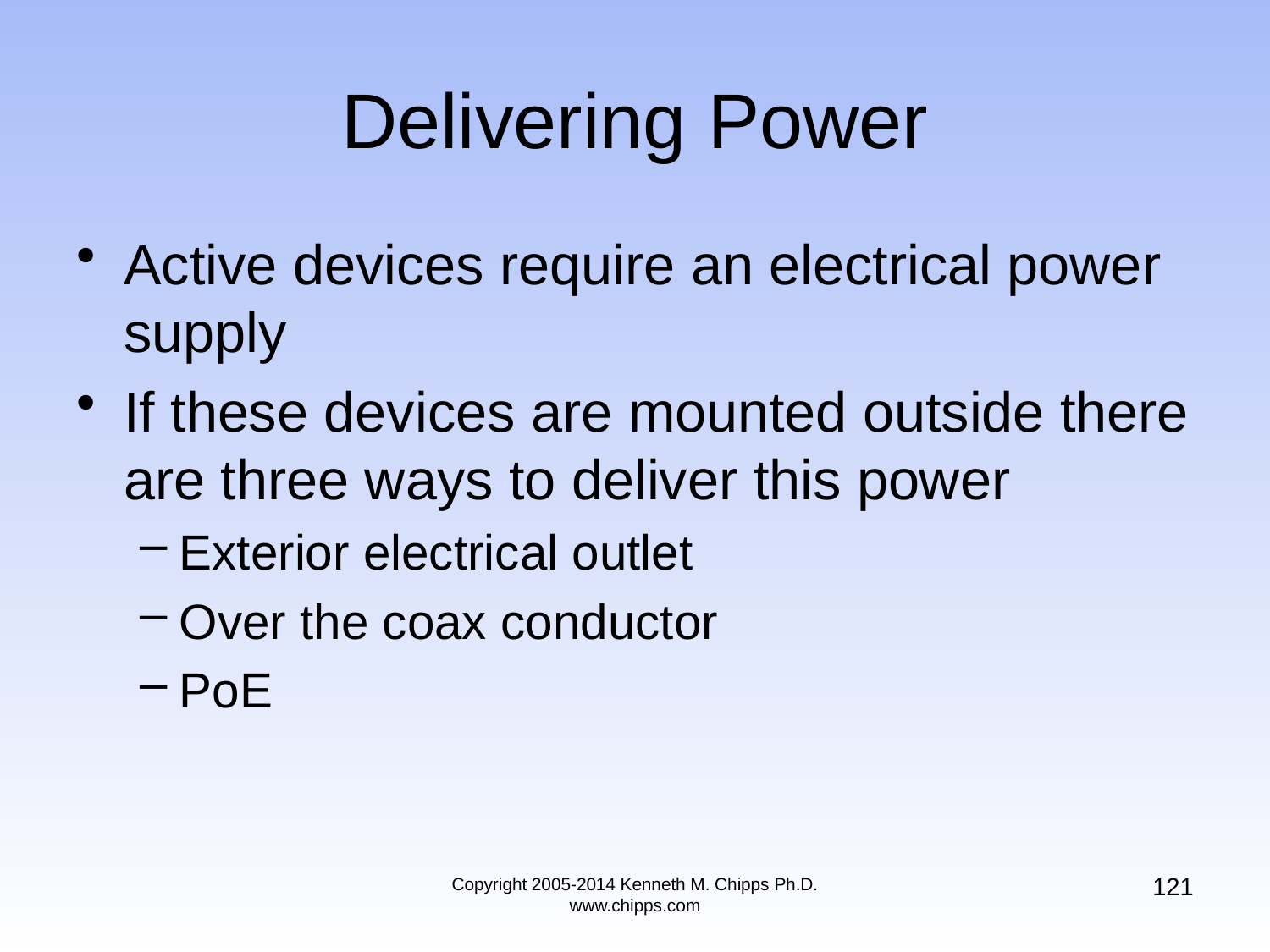

# Delivering Power
Active devices require an electrical power supply
If these devices are mounted outside there are three ways to deliver this power
Exterior electrical outlet
Over the coax conductor
PoE
121
Copyright 2005-2014 Kenneth M. Chipps Ph.D. www.chipps.com